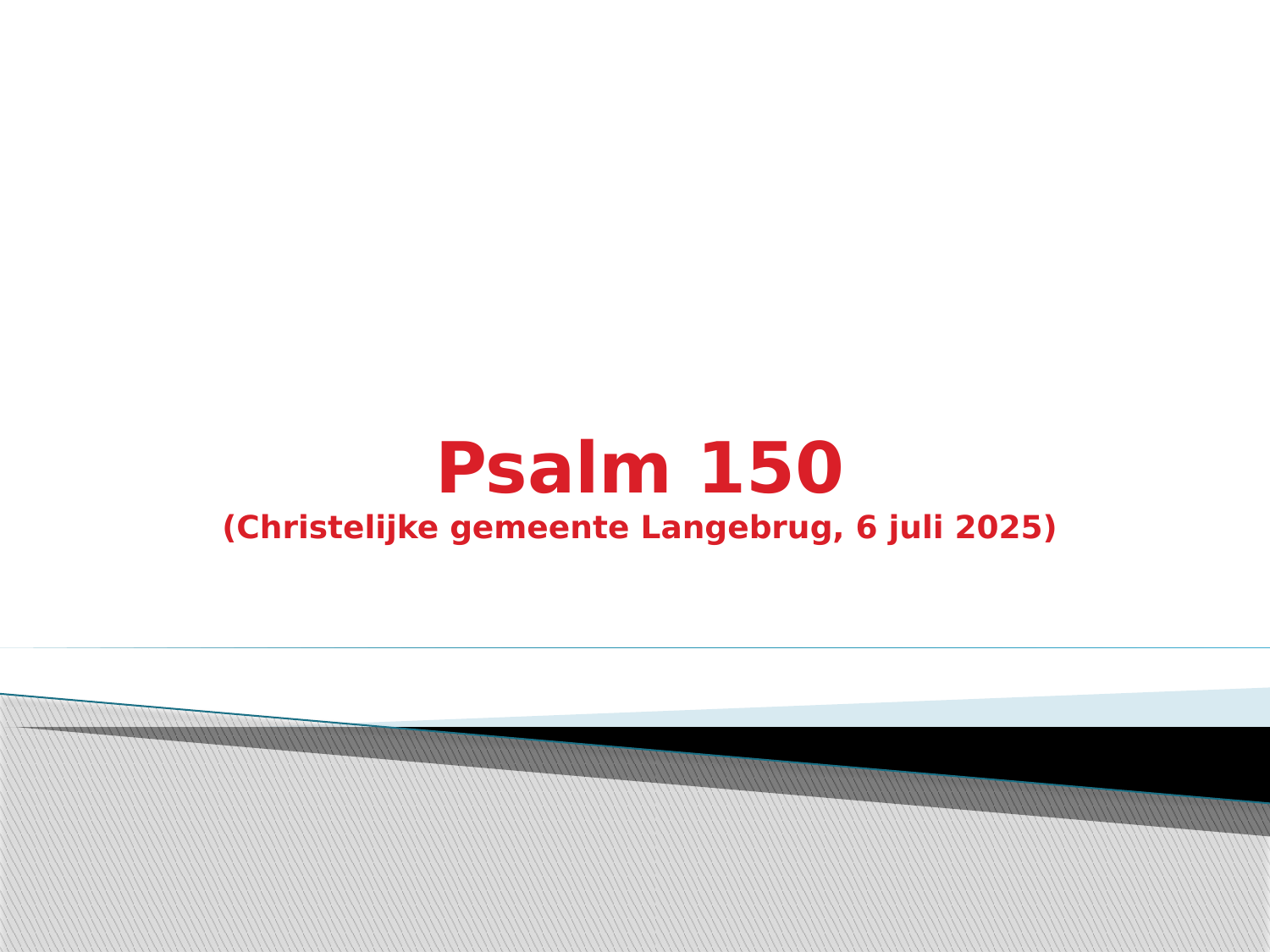

Psalm 150
(Christelijke gemeente Langebrug, 6 juli 2025)

#